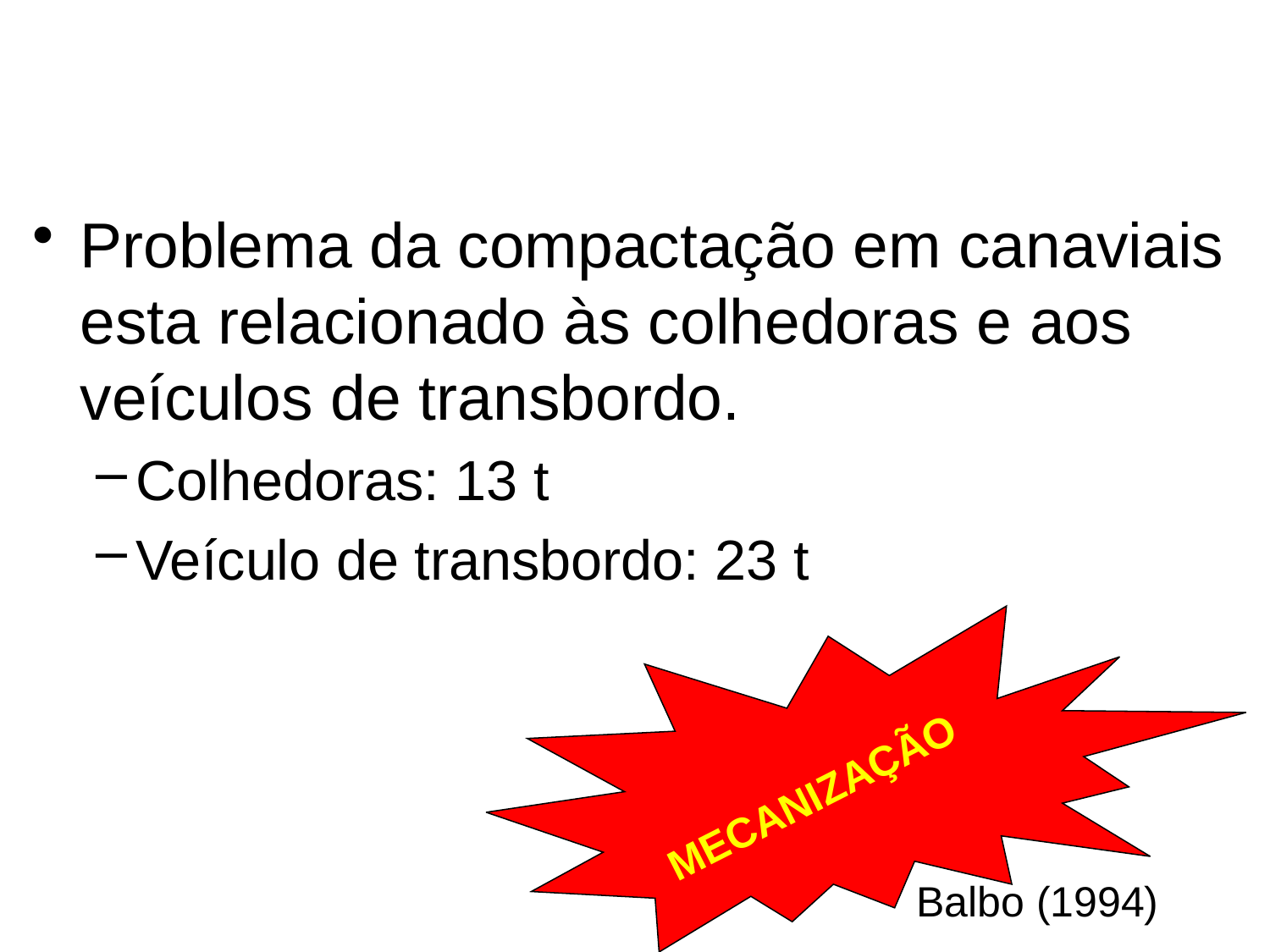

Problema da compactação em canaviais esta relacionado às colhedoras e aos veículos de transbordo.
Colhedoras: 13 t
Veículo de transbordo: 23 t

MECANIZAÇÃO
Balbo (1994)